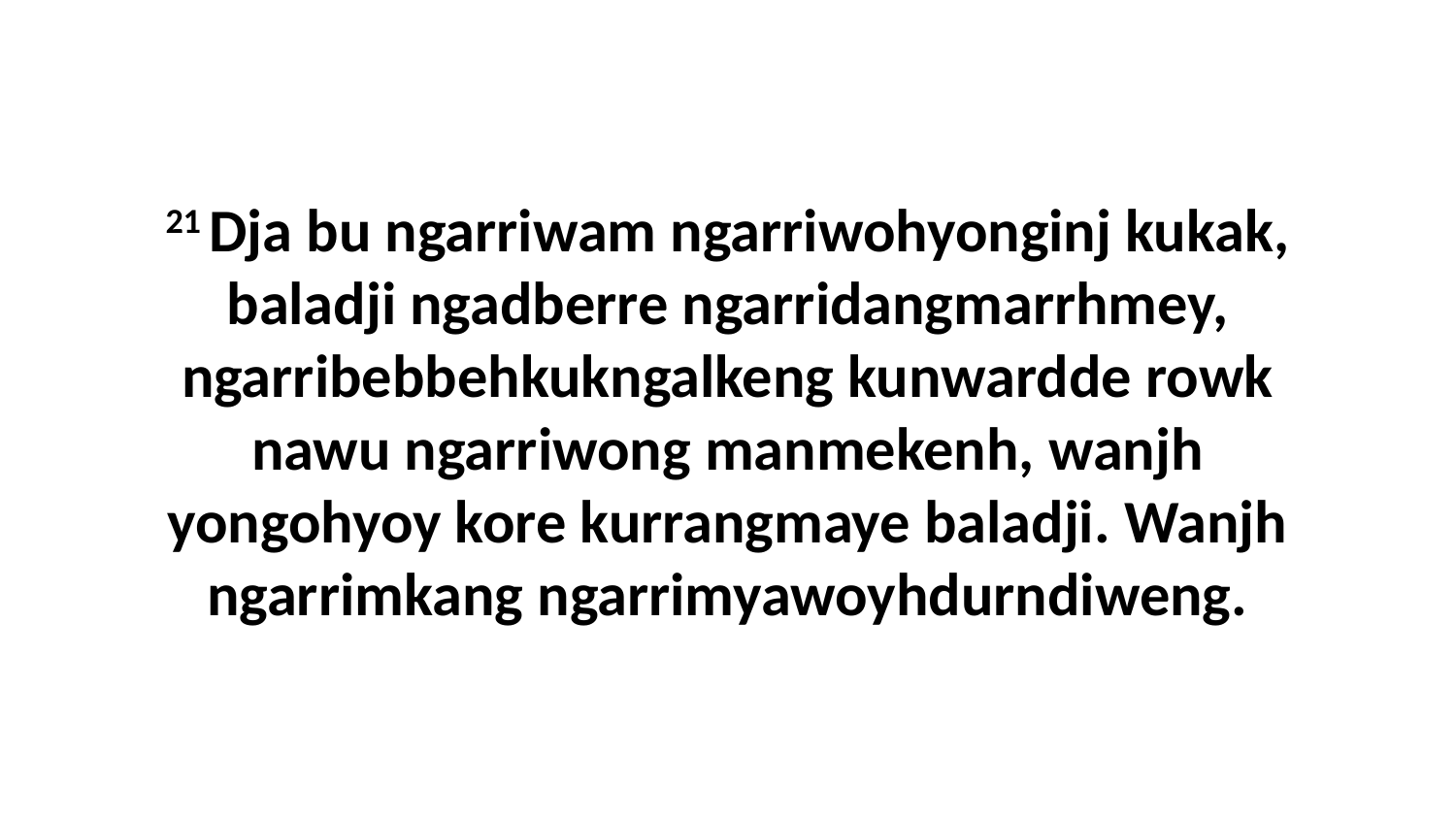

21 Dja bu ngarriwam ngarriwohyonginj kukak, baladji ngadberre ngarridangmarrhmey, ngarribebbehkukngalkeng kunwardde rowk nawu ngarriwong manmekenh, wanjh yongohyoy kore kurrangmaye baladji. Wanjh ngarrimkang ngarrimyawoyhdurndiweng.